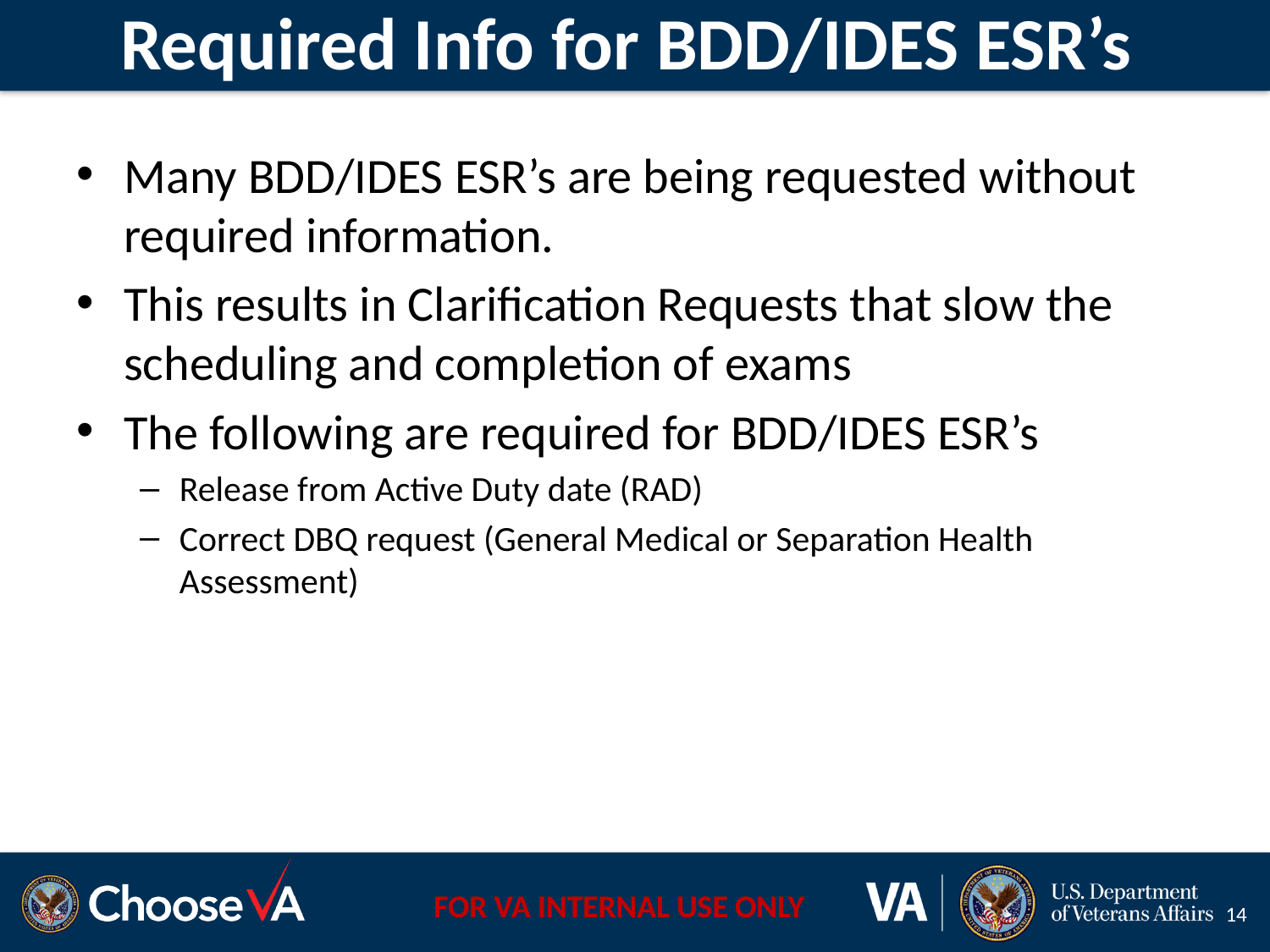

# Required Info for BDD/IDES ESR’s
Many BDD/IDES ESR’s are being requested without required information.
This results in Clarification Requests that slow the scheduling and completion of exams
The following are required for BDD/IDES ESR’s
Release from Active Duty date (RAD)
Correct DBQ request (General Medical or Separation Health Assessment)

14